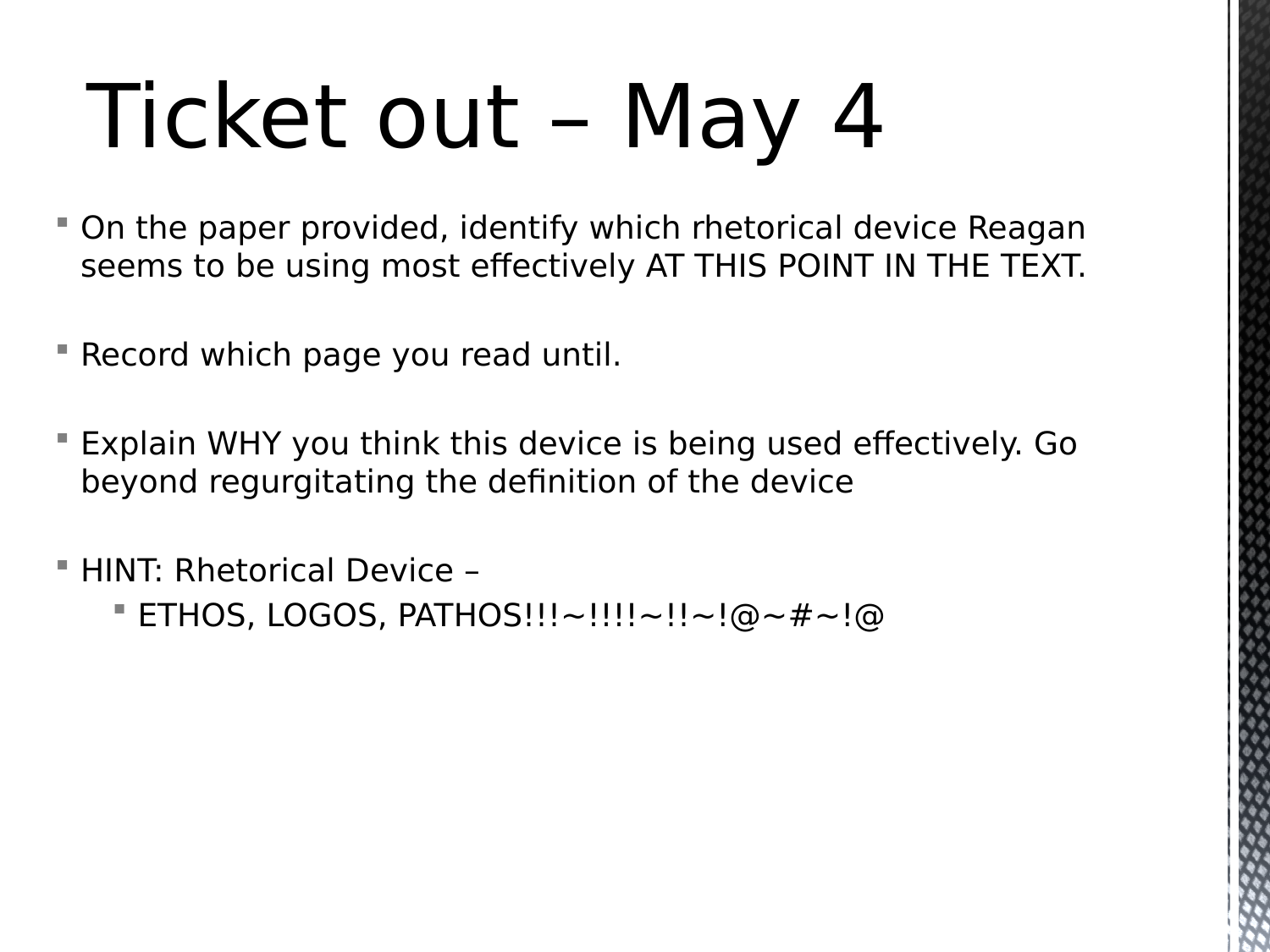

# Ticket out – May 4
On the paper provided, identify which rhetorical device Reagan seems to be using most effectively AT THIS POINT IN THE TEXT.

Record which page you read until.

Explain WHY you think this device is being used effectively. Go beyond regurgitating the definition of the device

HINT: Rhetorical Device –
ETHOS, LOGOS, PATHOS!!!~!!!!~!!~!@~#~!@